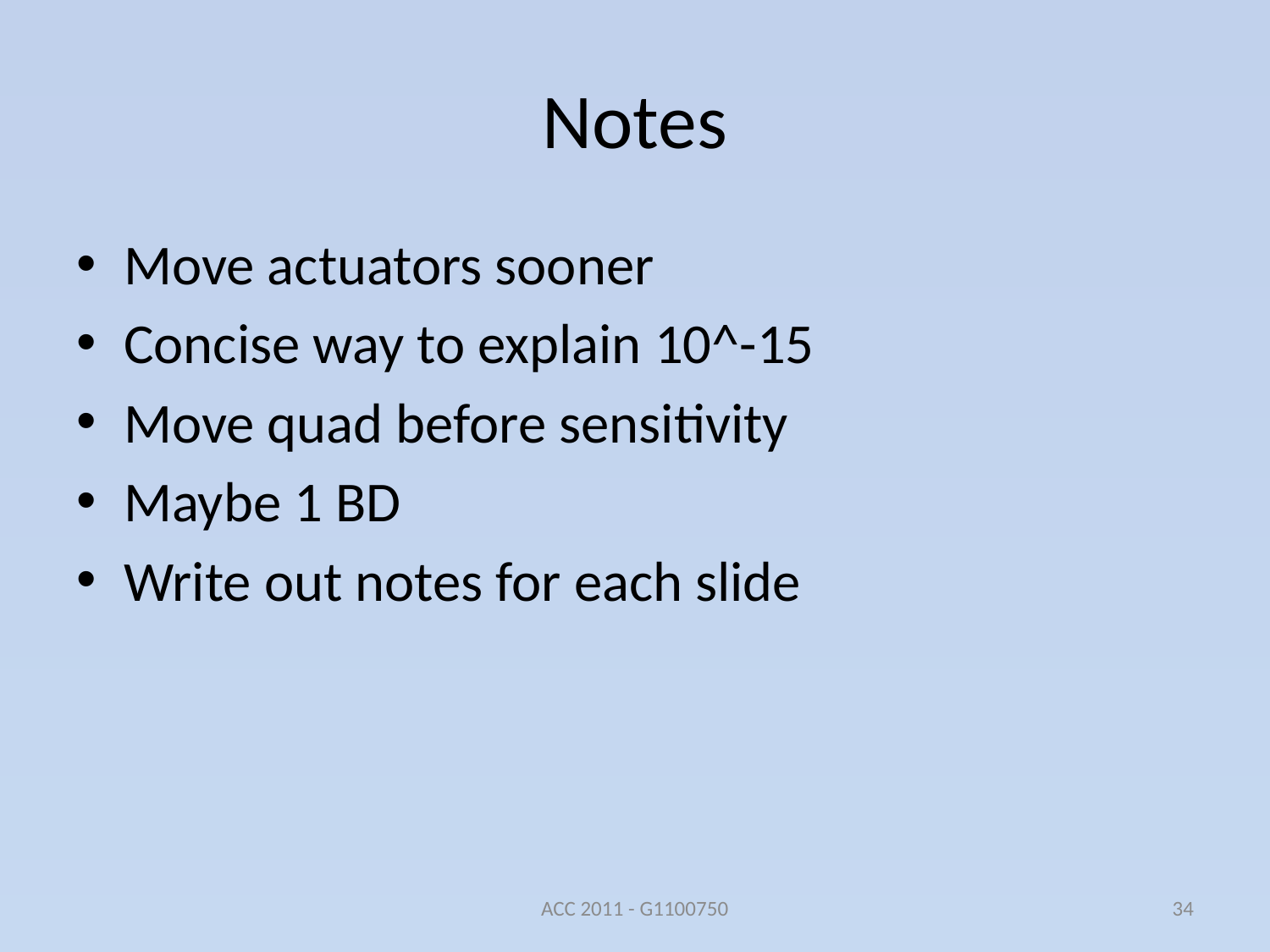

# Notes
Move actuators sooner
Concise way to explain 10^-15
Move quad before sensitivity
Maybe 1 BD
Write out notes for each slide
ACC 2011 - G1100750
34